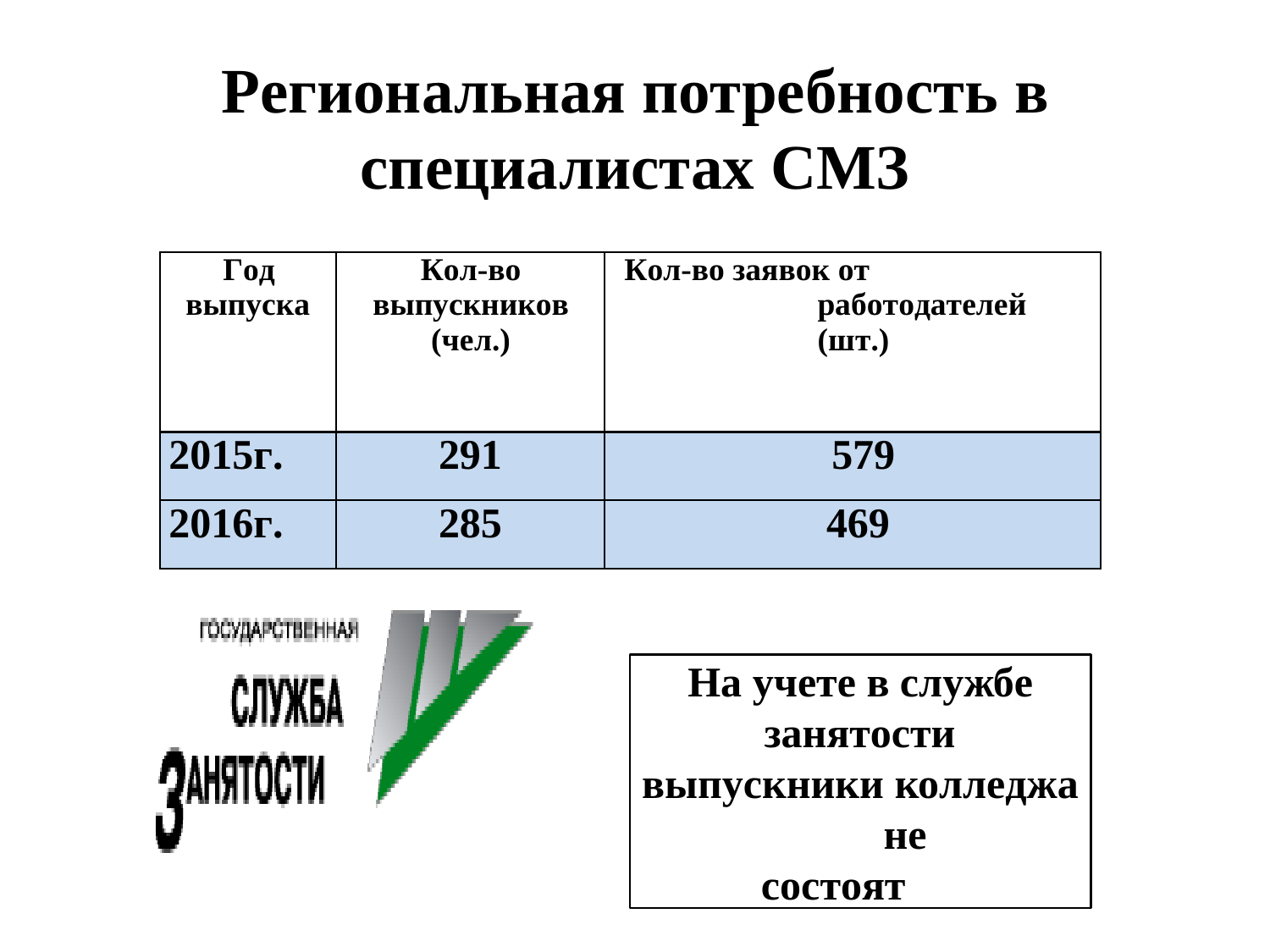

# Региональная потребность в
специалистах СМЗ
| Год выпуска | Кол-во выпускников (чел.) | Кол-во заявок от работодателей (шт.) |
| --- | --- | --- |
| 2015г. | 291 | 579 |
| 2016г. | 285 | 469 |

На учете в службе
занятости выпускники колледжа
не состоят